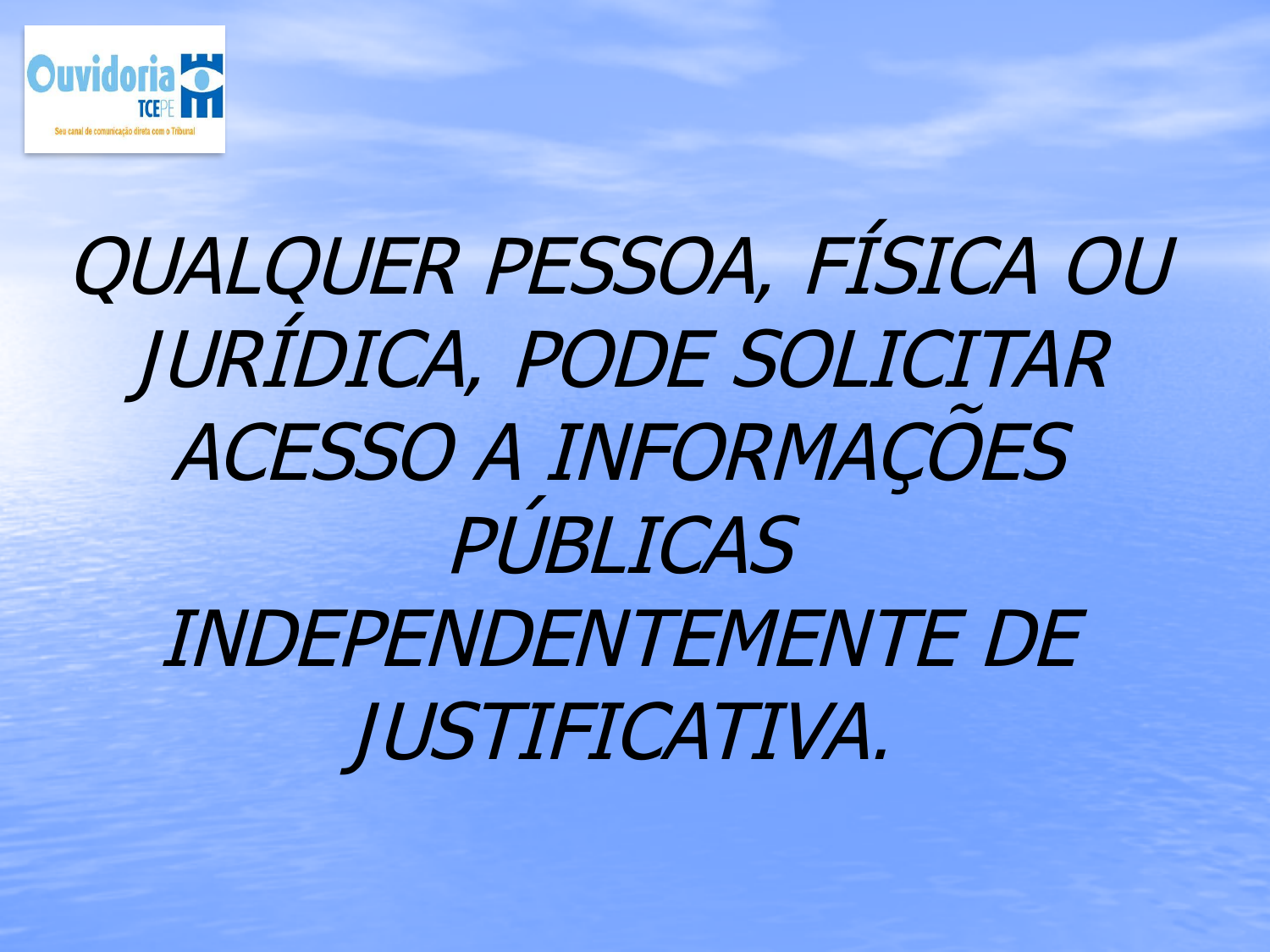

QUALQUER PESSOA, FÍSICA OU JURÍDICA, PODE SOLICITAR ACESSO A INFORMAÇÕES PÚBLICAS INDEPENDENTEMENTE DE JUSTIFICATIVA.